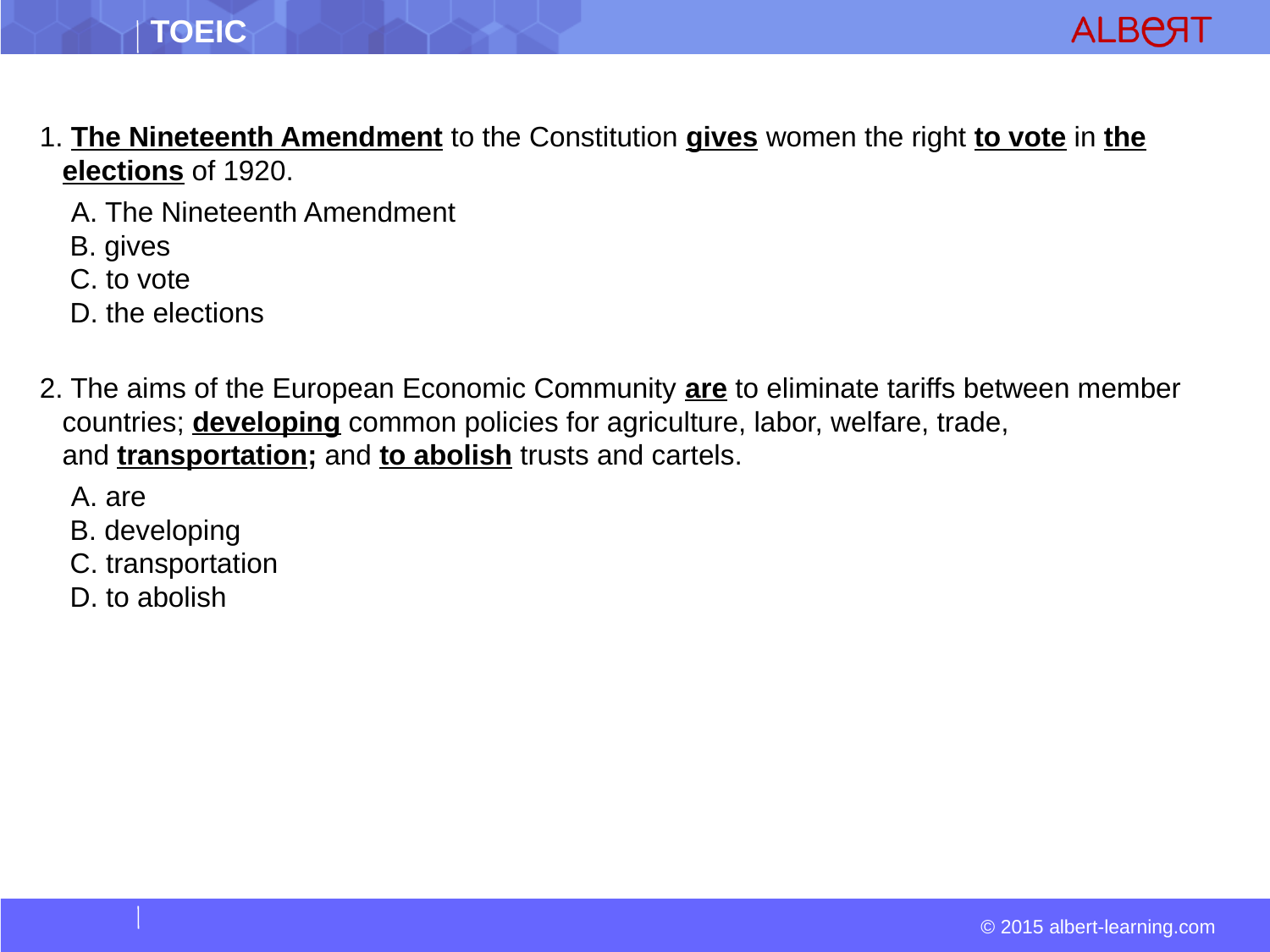

1. The Nineteenth Amendment to the Constitution gives women the right to vote in the elections of 1920.
    A. The Nineteenth Amendment  
 B. gives  
 C. to vote  
 D. the elections
2. The aims of the European Economic Community are to eliminate tariffs between member countries; developing common policies for agriculture, labor, welfare, trade, and transportation; and to abolish trusts and cartels.
    A. are  
 B. developing  
 C. transportation  
 D. to abolish